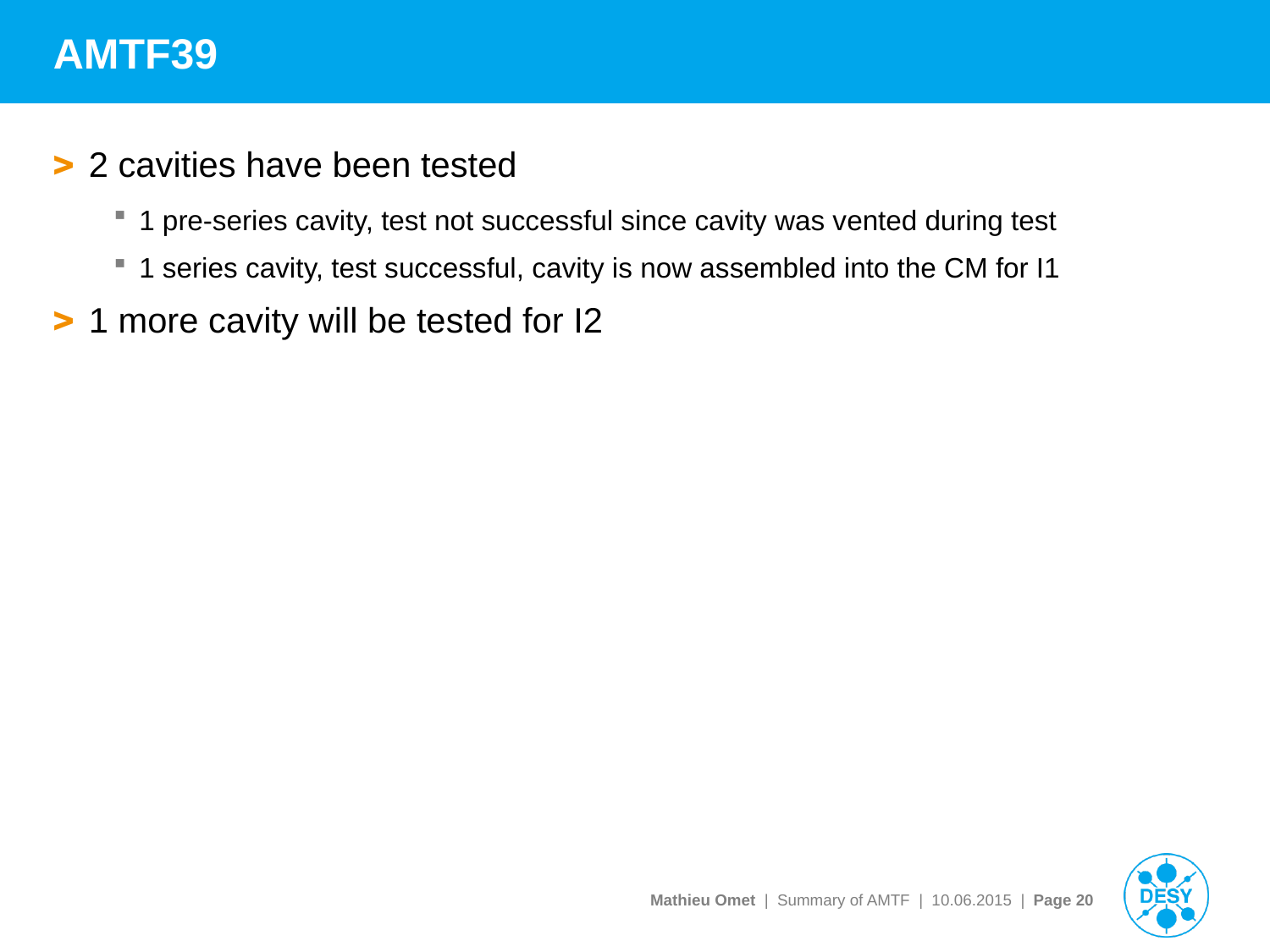

# AMTF39
2 cavities have been tested
1 pre-series cavity, test not successful since cavity was vented during test
1 series cavity, test successful, cavity is now assembled into the CM for I1
1 more cavity will be tested for I2